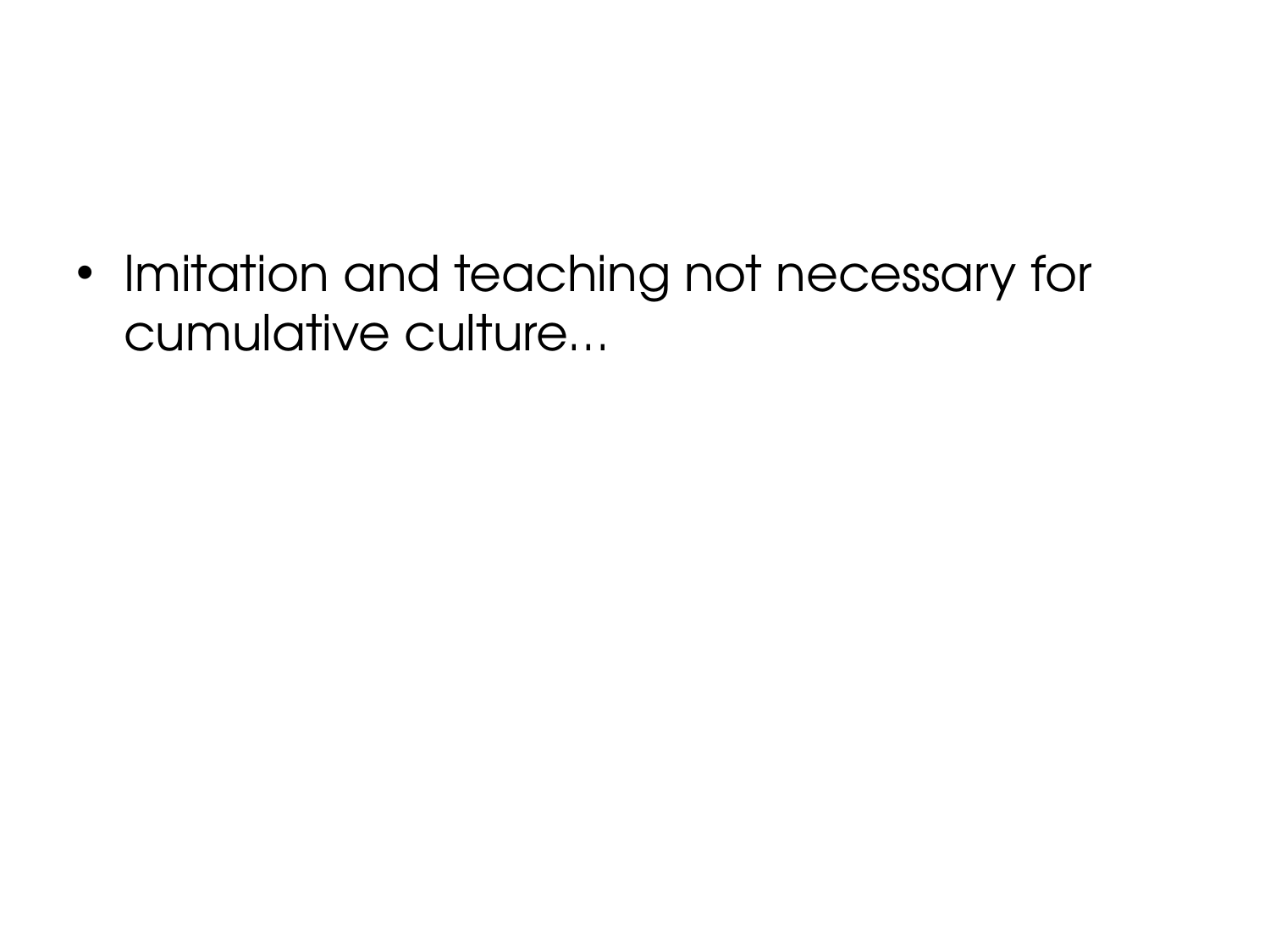

Imitation and teaching not necessary for cumulative culture…